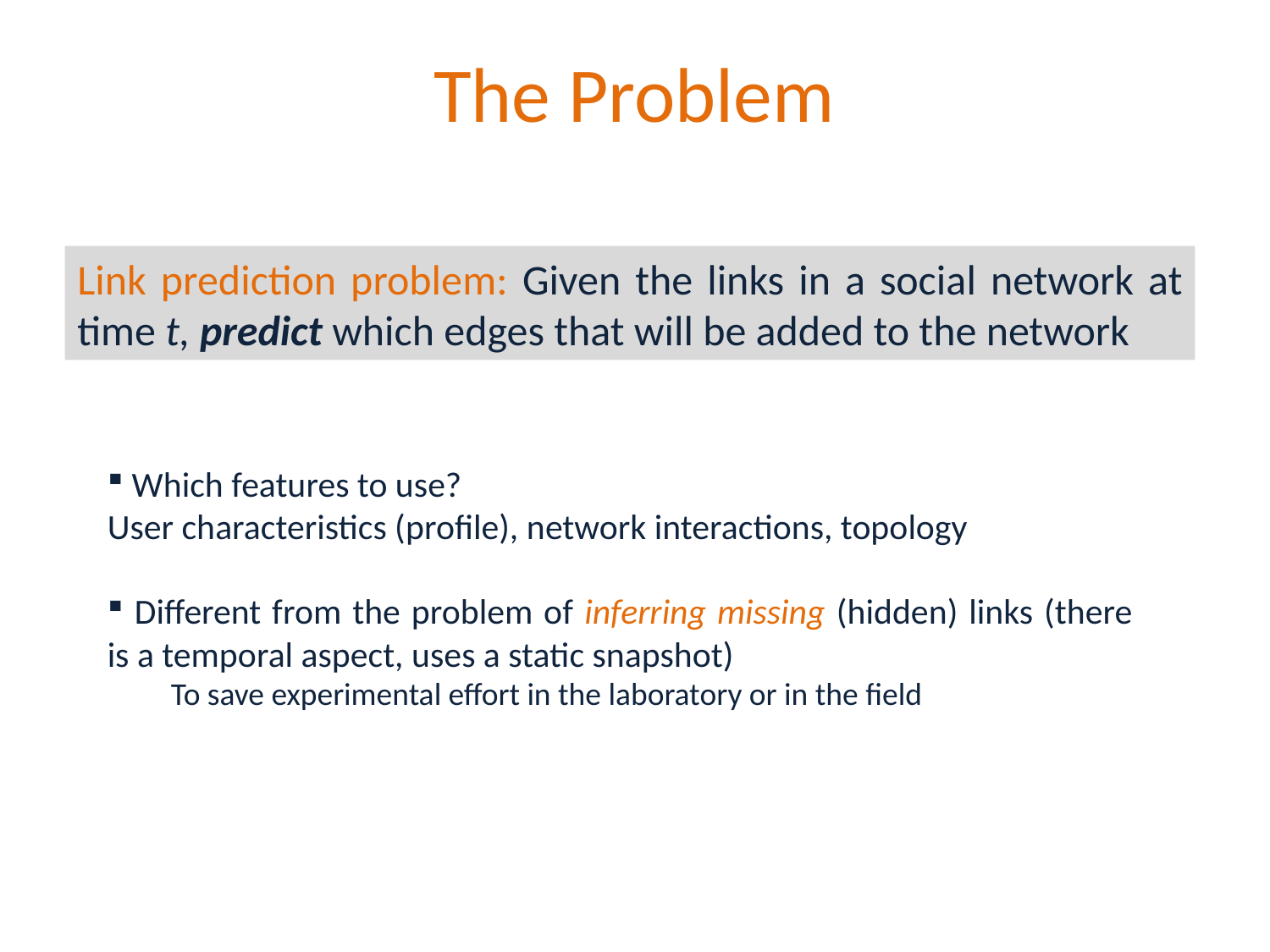

The Problem
Link prediction problem: Given the links in a social network at time t, predict which edges that will be added to the network
 Which features to use?
User characteristics (profile), network interactions, topology

 Different from the problem of inferring missing (hidden) links (there is a temporal aspect, uses a static snapshot)
To save experimental effort in the laboratory or in the field